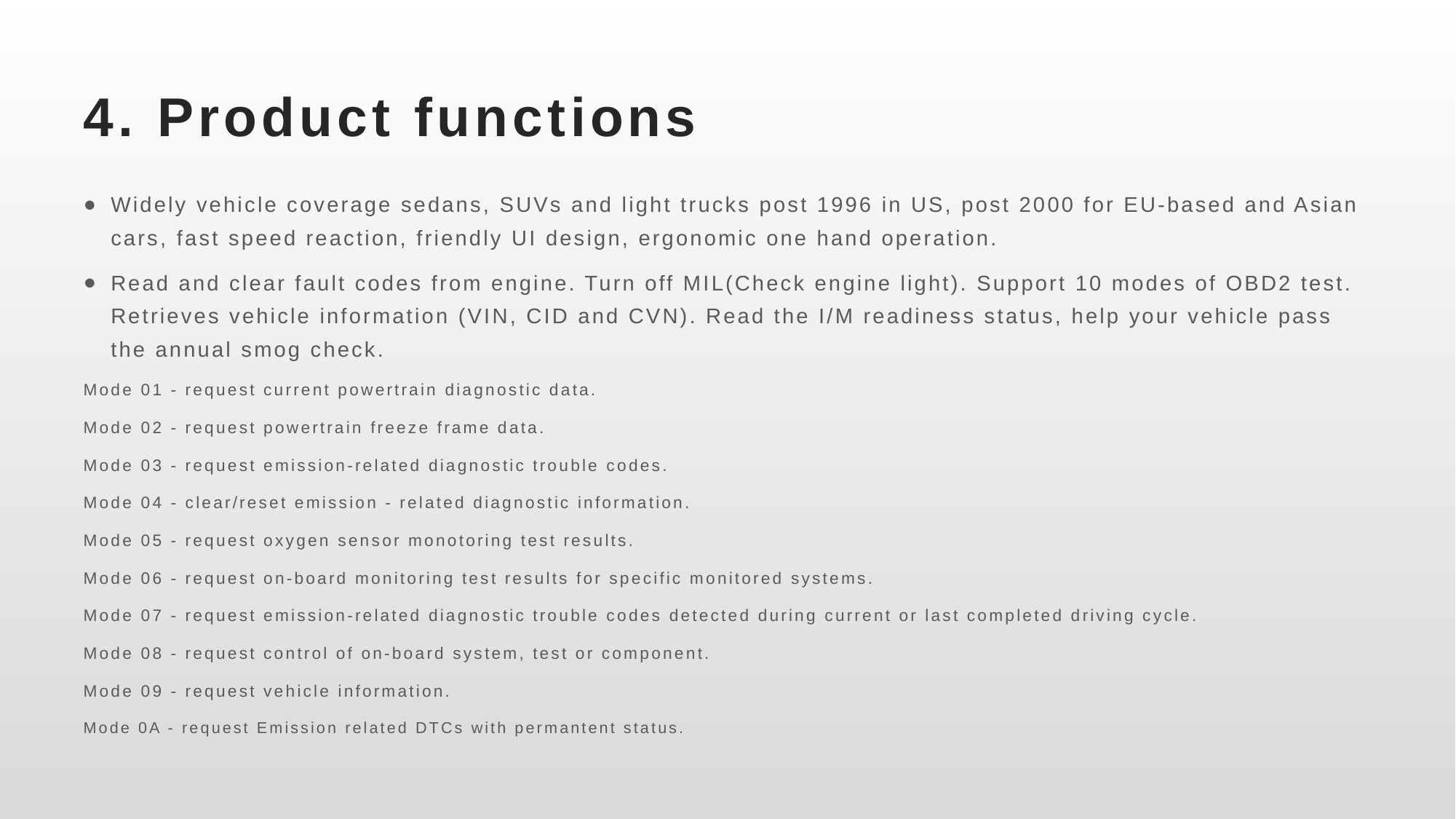

# 4. Product functions
Widely vehicle coverage sedans, SUVs and light trucks post 1996 in US, post 2000 for EU-based and Asian cars, fast speed reaction, friendly UI design, ergonomic one hand operation.
Read and clear fault codes from engine. Turn off MIL(Check engine light). Support 10 modes of OBD2 test. Retrieves vehicle information (VIN, CID and CVN). Read the I/M readiness status, help your vehicle pass the annual smog check.
Mode 01 - request current powertrain diagnostic data.
Mode 02 - request powertrain freeze frame data.
Mode 03 - request emission-related diagnostic trouble codes.
Mode 04 - clear/reset emission - related diagnostic information.
Mode 05 - request oxygen sensor monotoring test results.
Mode 06 - request on-board monitoring test results for specific monitored systems.
Mode 07 - request emission-related diagnostic trouble codes detected during current or last completed driving cycle.
Mode 08 - request control of on-board system, test or component.
Mode 09 - request vehicle information.
Mode 0A - request Emission related DTCs with permantent status.